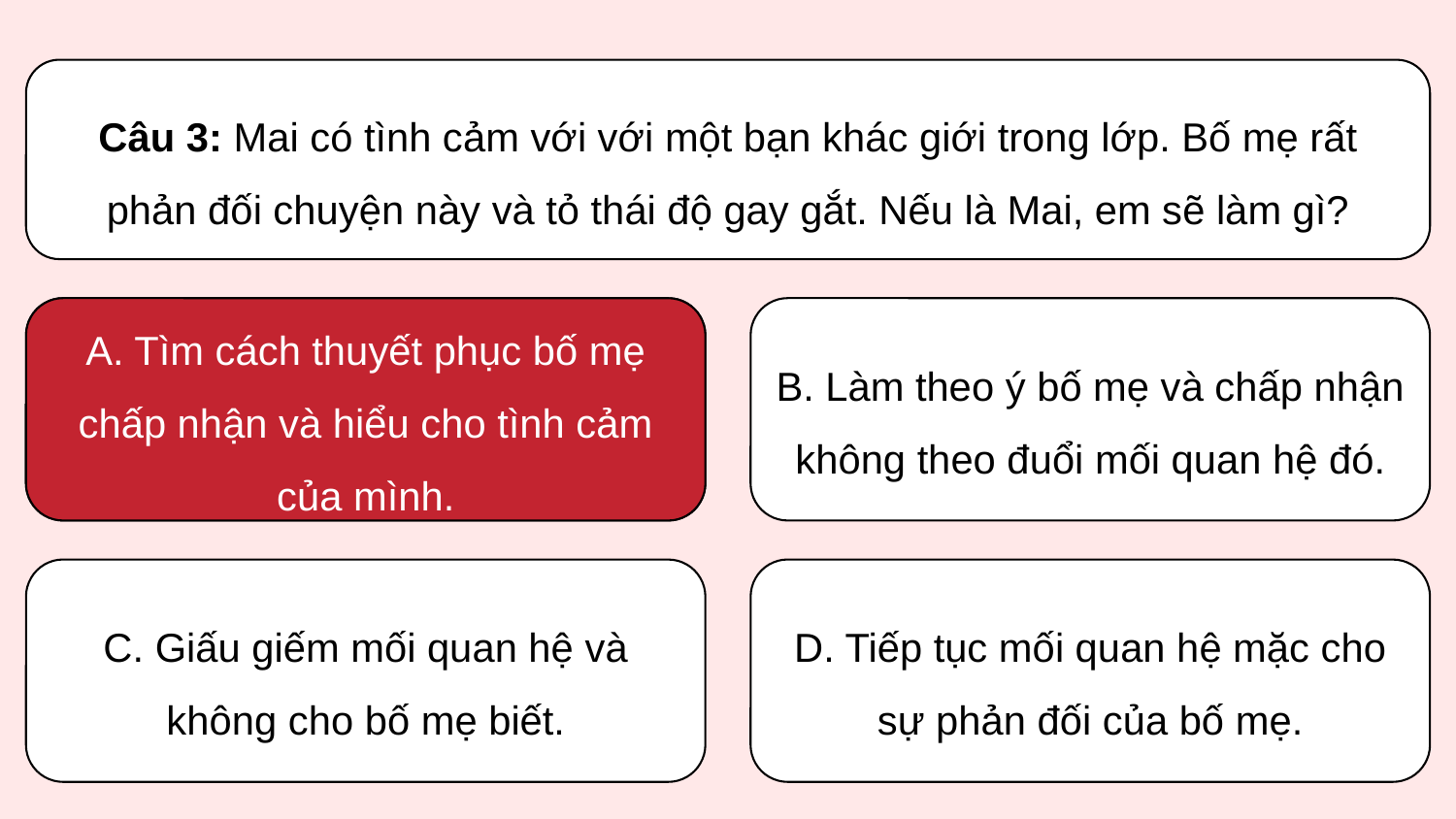

Câu 3: Mai có tình cảm với với một bạn khác giới trong lớp. Bố mẹ rất phản đối chuyện này và tỏ thái độ gay gắt. Nếu là Mai, em sẽ làm gì?
A. Tìm cách thuyết phục bố mẹ chấp nhận và hiểu cho tình cảm của mình.
A. Tìm cách thuyết phục bố mẹ chấp nhận và hiểu cho tình cảm của mình.
B. Làm theo ý bố mẹ và chấp nhận không theo đuổi mối quan hệ đó.
C. Giấu giếm mối quan hệ và không cho bố mẹ biết.
D. Tiếp tục mối quan hệ mặc cho sự phản đối của bố mẹ.